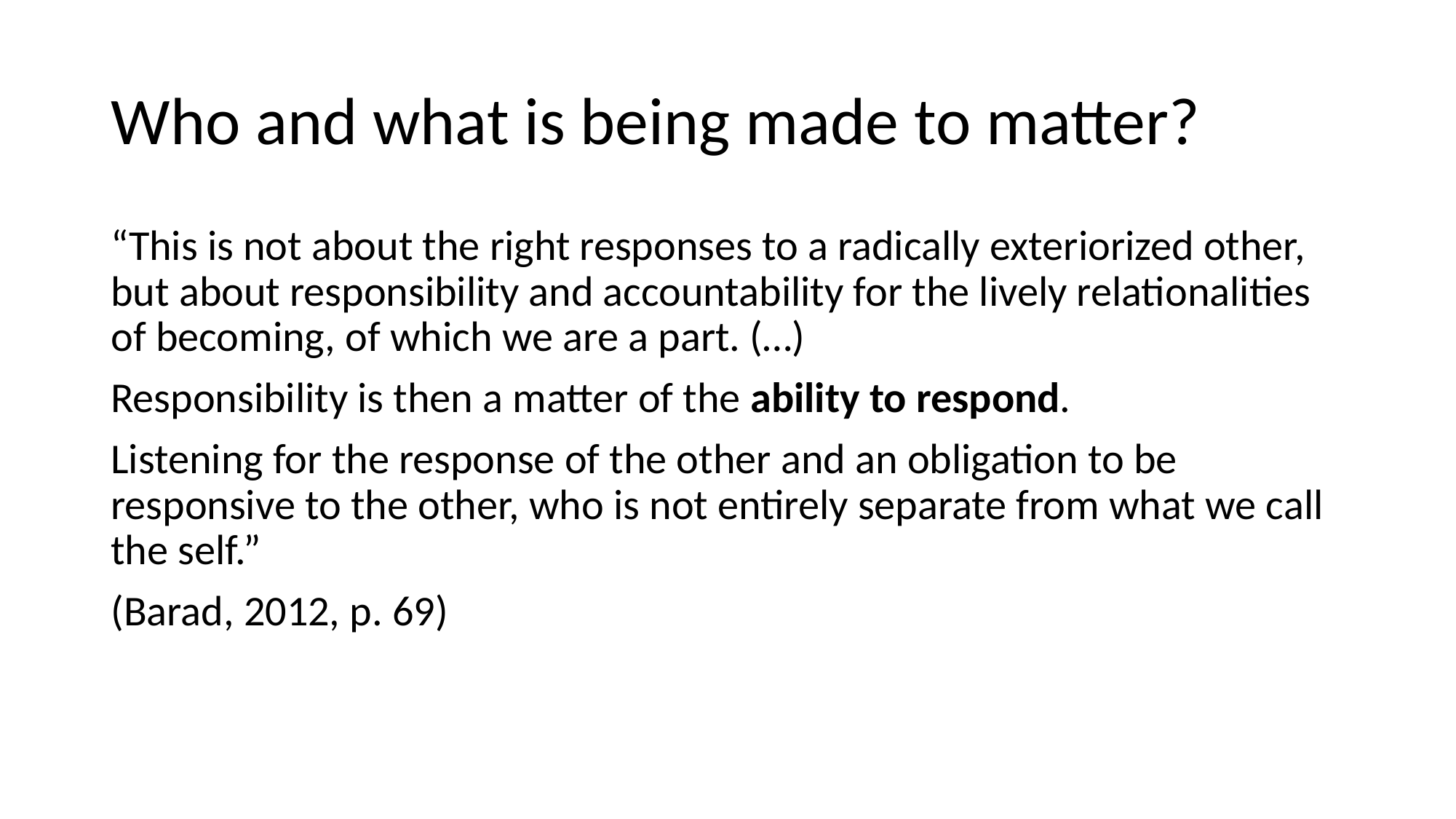

# Who and what is being made to matter?
“This is not about the right responses to a radically exteriorized other, but about responsibility and accountability for the lively relationalities of becoming, of which we are a part. (…)
Responsibility is then a matter of the ability to respond.
Listening for the response of the other and an obligation to be responsive to the other, who is not entirely separate from what we call the self.”
(Barad, 2012, p. 69)